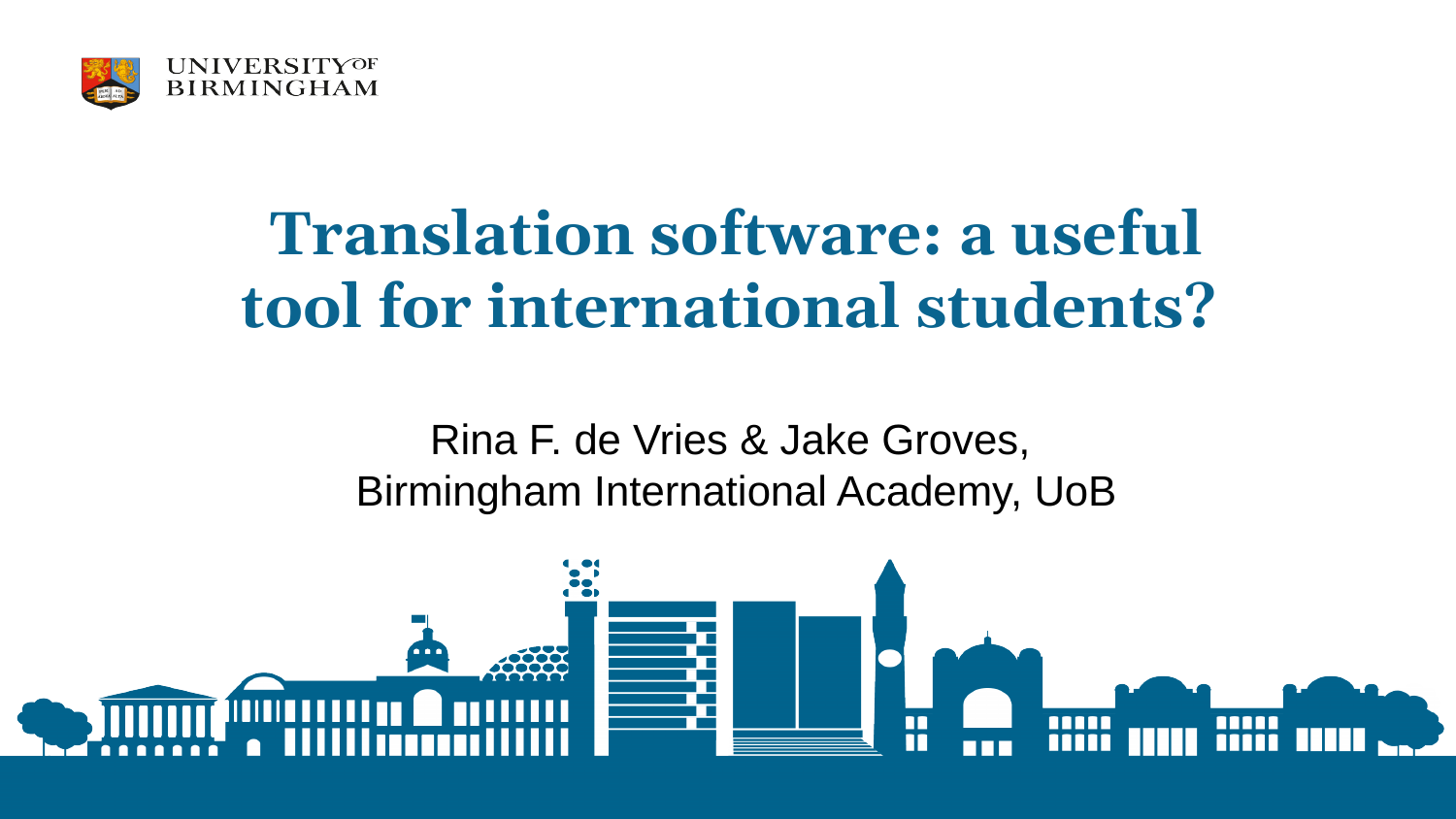

# Translation software: a useful tool for international students? Rina F. de Vries & Jake Groves, Birmingham International Academy, UoB